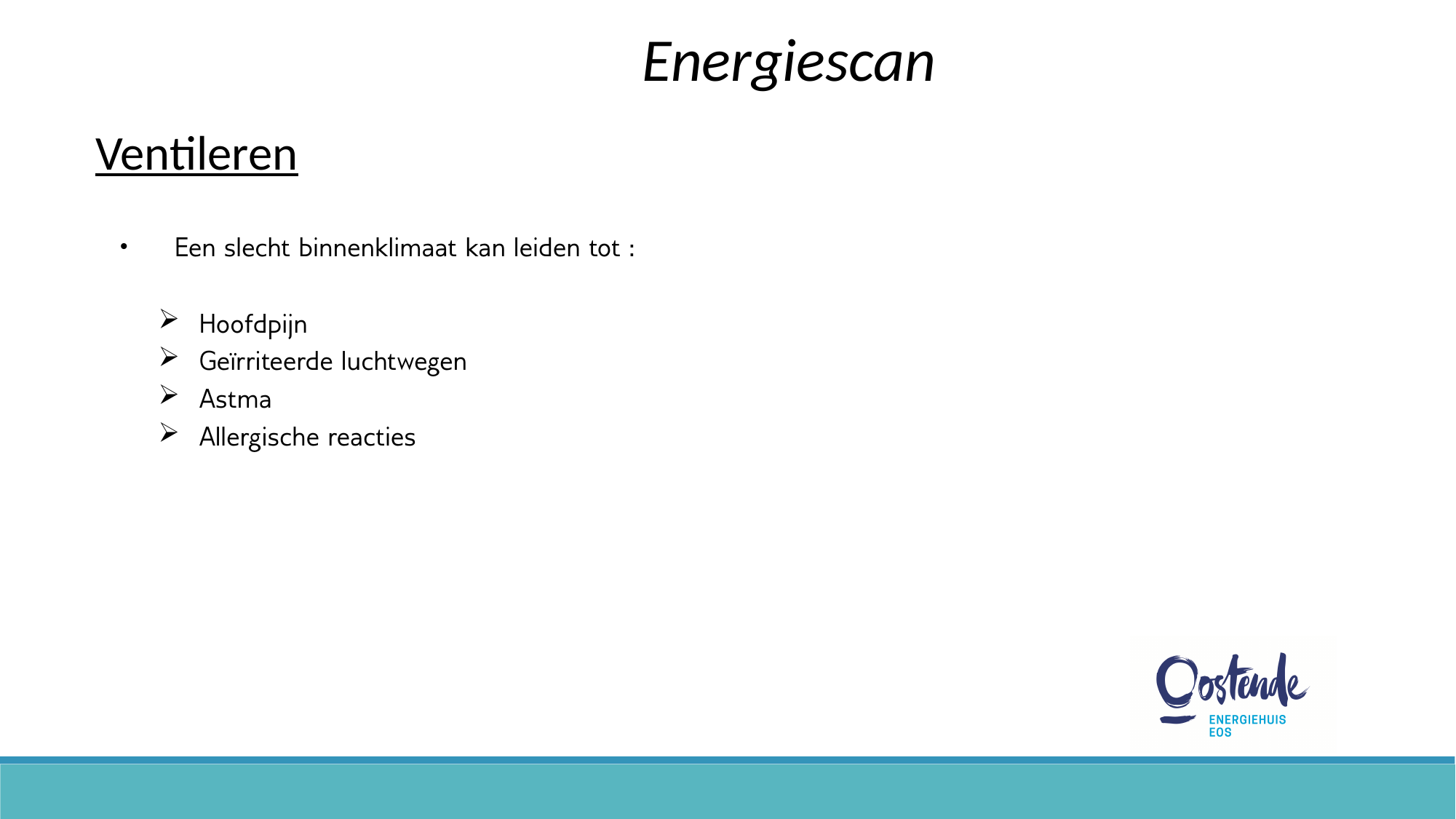

Energiescan
Ventileren

Een slecht binnenklimaat kan leiden tot :

Hoofdpijn
Geïrriteerde luchtwegen
Astma
Allergische reacties